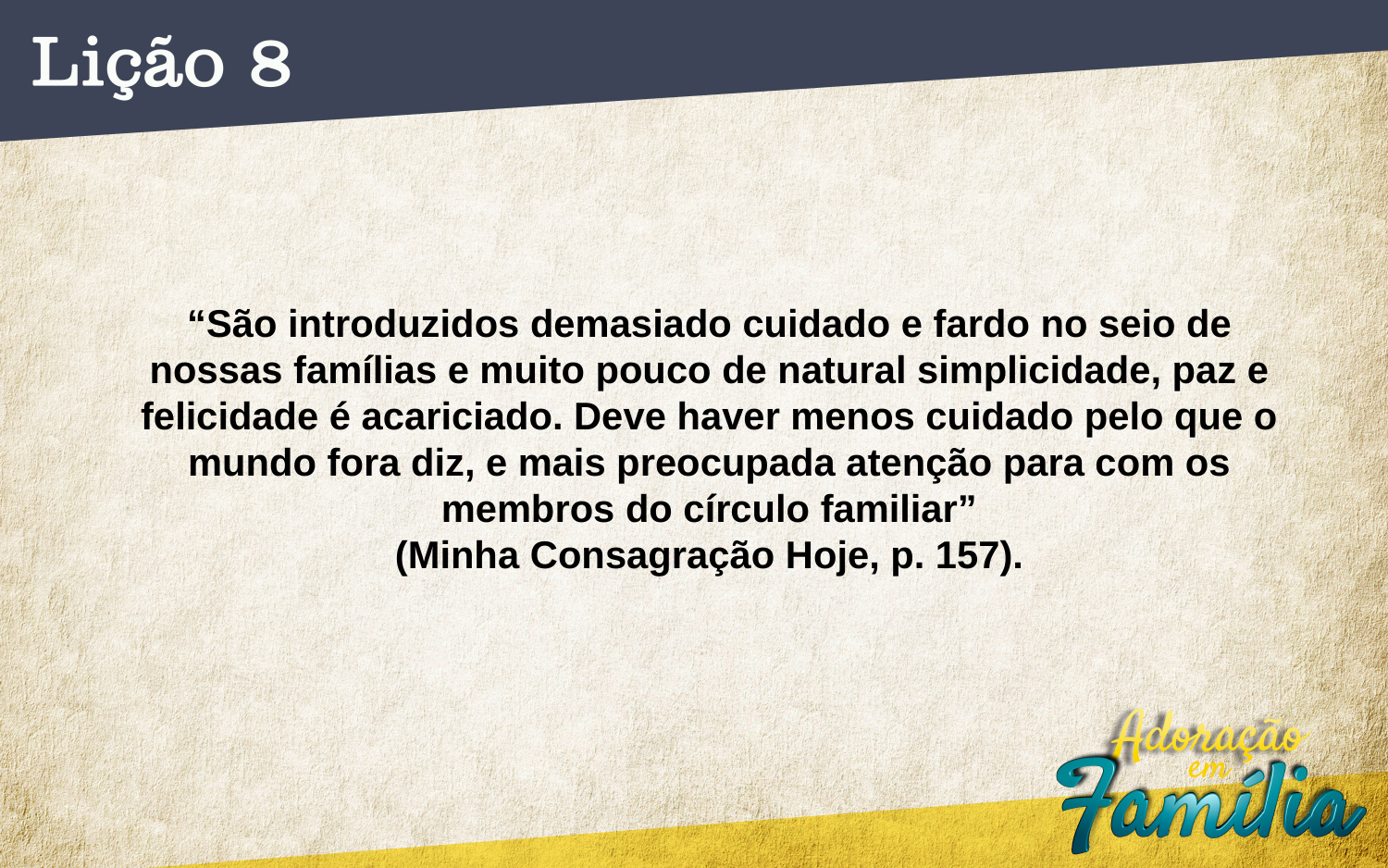

“São introduzidos demasiado cuidado e fardo no seio de nossas famílias e muito pouco de natural simplicidade, paz e felicidade é acariciado. Deve haver menos cuidado pelo que o mundo fora diz, e mais preocupada atenção para com os membros do círculo familiar”
(Minha Consagração Hoje, p. 157).